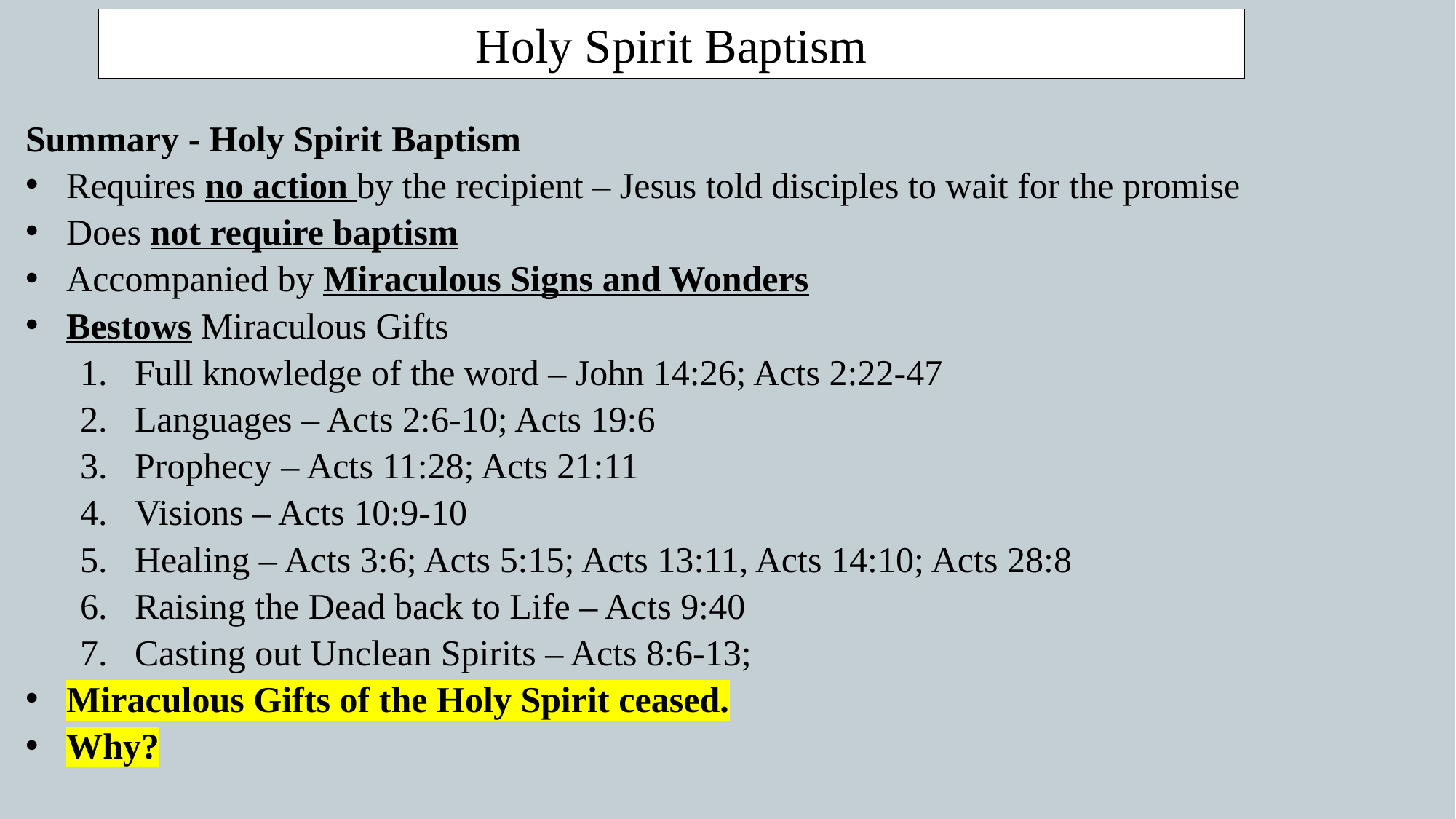

Holy Spirit Baptism
Summary - Holy Spirit Baptism
Requires no action by the recipient – Jesus told disciples to wait for the promise
Does not require baptism
Accompanied by Miraculous Signs and Wonders
Bestows Miraculous Gifts
Full knowledge of the word – John 14:26; Acts 2:22-47
Languages – Acts 2:6-10; Acts 19:6
Prophecy – Acts 11:28; Acts 21:11
Visions – Acts 10:9-10
Healing – Acts 3:6; Acts 5:15; Acts 13:11, Acts 14:10; Acts 28:8
Raising the Dead back to Life – Acts 9:40
Casting out Unclean Spirits – Acts 8:6-13;
Miraculous Gifts of the Holy Spirit ceased.
Why?